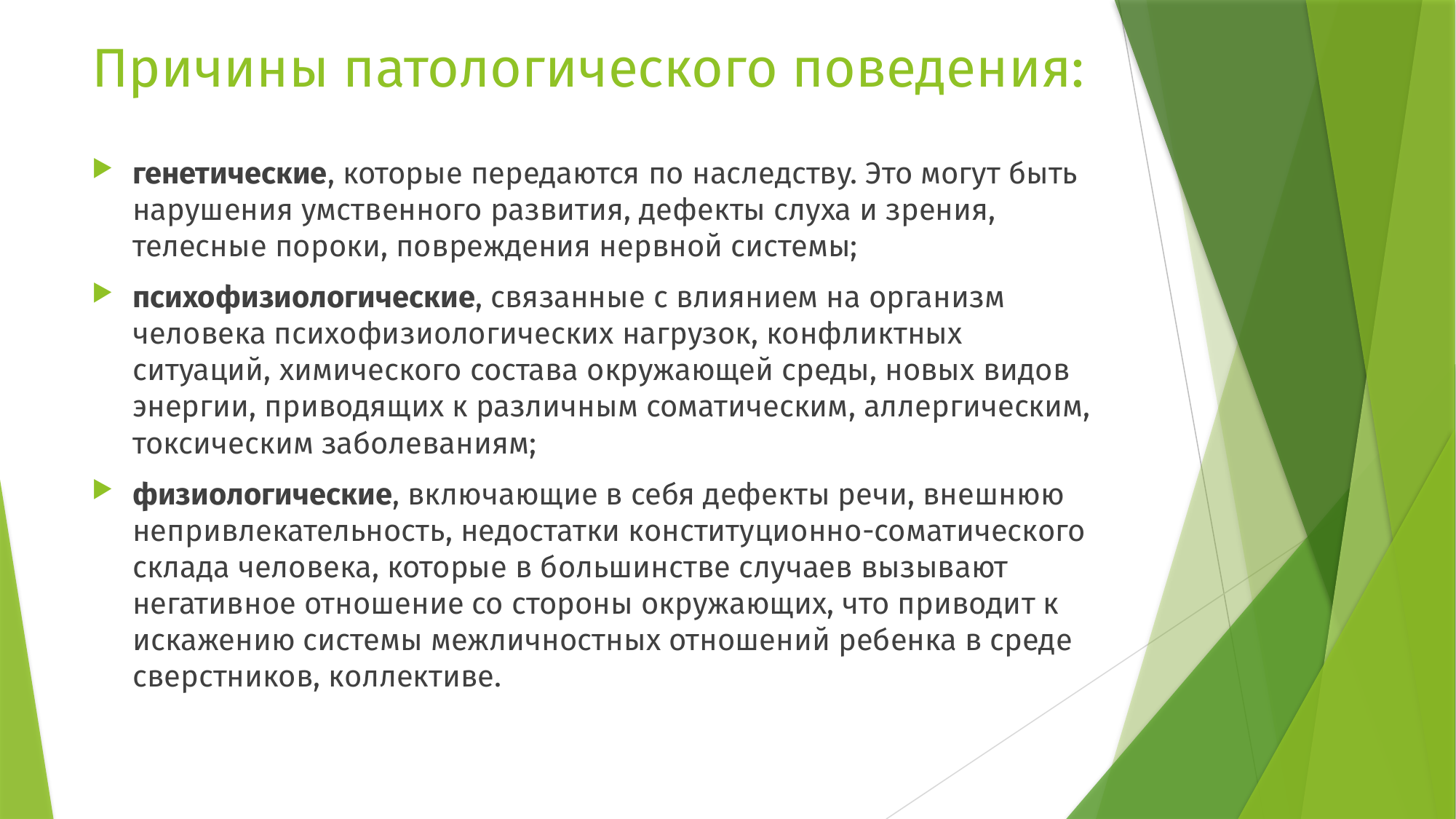

# Причины патологического поведения:
генетические, которые передаются по наследству. Это могут быть нарушения умственного развития, дефекты слуха и зрения, телесные пороки, повреждения нервной системы;
психофизиологические, связанные с влиянием на организм человека психофизиологических нагрузок, конфликтных ситуаций, химического состава окружающей среды, новых видов энергии, приводящих к различным соматическим, аллергическим, токсическим заболеваниям;
физиологические, включающие в себя дефекты речи, внешнюю непривлекательность, недостатки конституционно-соматического склада человека, которые в большинстве случаев вызывают негативное отношение со стороны окружающих, что приводит к искажению системы межличностных отношений ребенка в среде сверстников, коллективе.